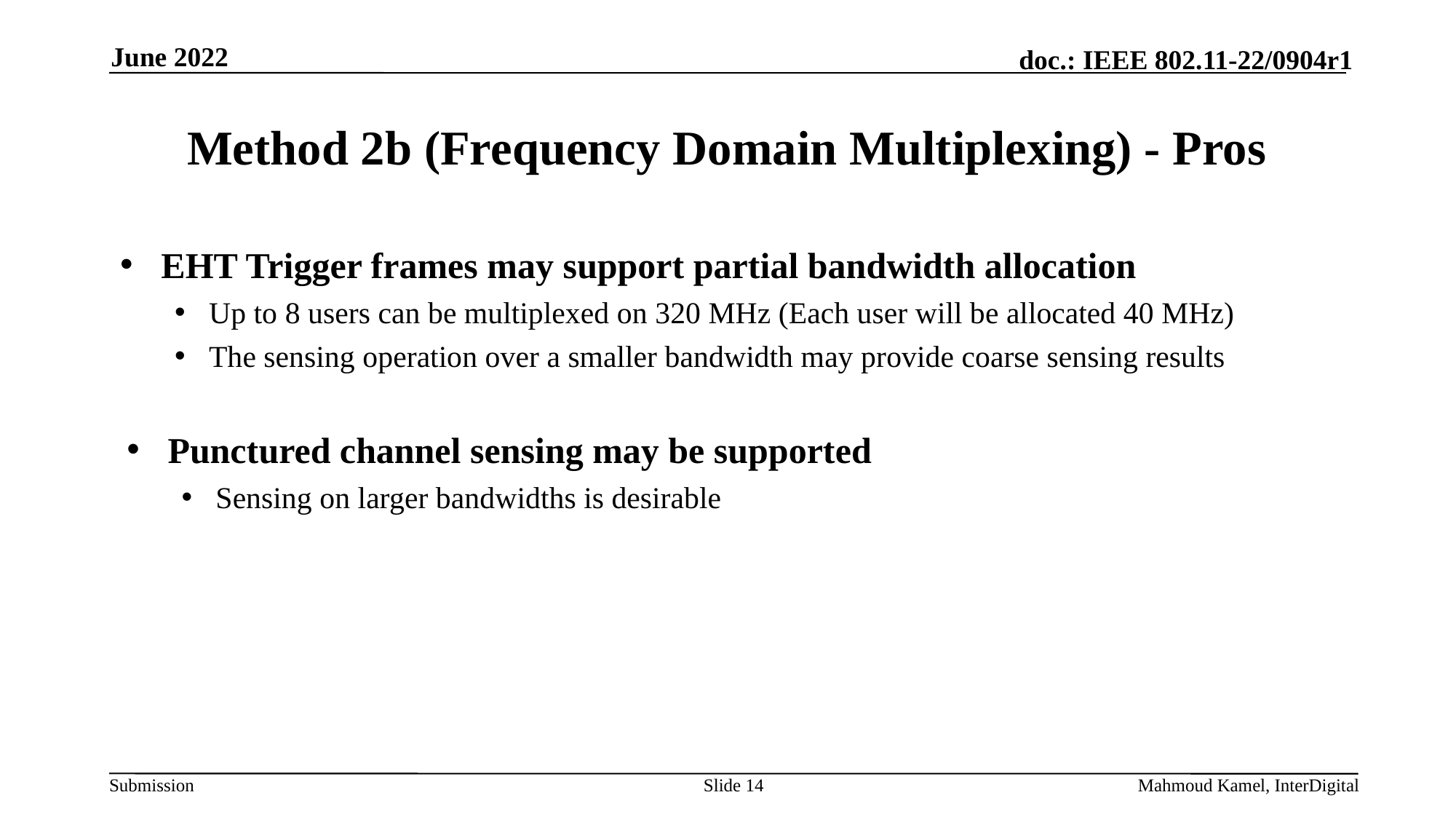

June 2022
# Method 2b (Frequency Domain Multiplexing) - Pros
EHT Trigger frames may support partial bandwidth allocation
Up to 8 users can be multiplexed on 320 MHz (Each user will be allocated 40 MHz)
The sensing operation over a smaller bandwidth may provide coarse sensing results

Punctured channel sensing may be supported
Sensing on larger bandwidths is desirable

Slide 14
Mahmoud Kamel, InterDigital